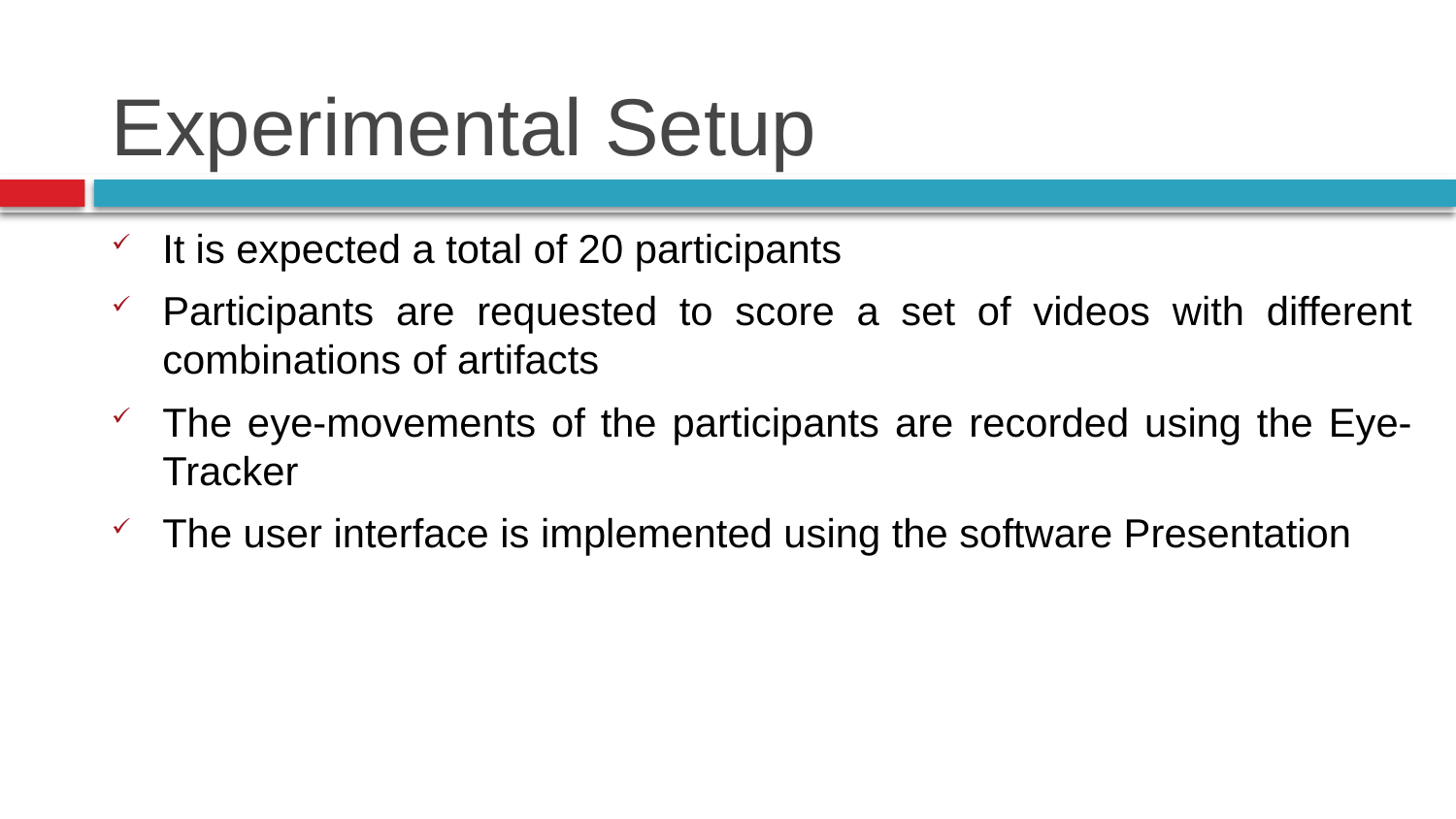

# Experimental Setup
It is expected a total of 20 participants
Participants are requested to score a set of videos with different combinations of artifacts
The eye-movements of the participants are recorded using the Eye-Tracker
The user interface is implemented using the software Presentation